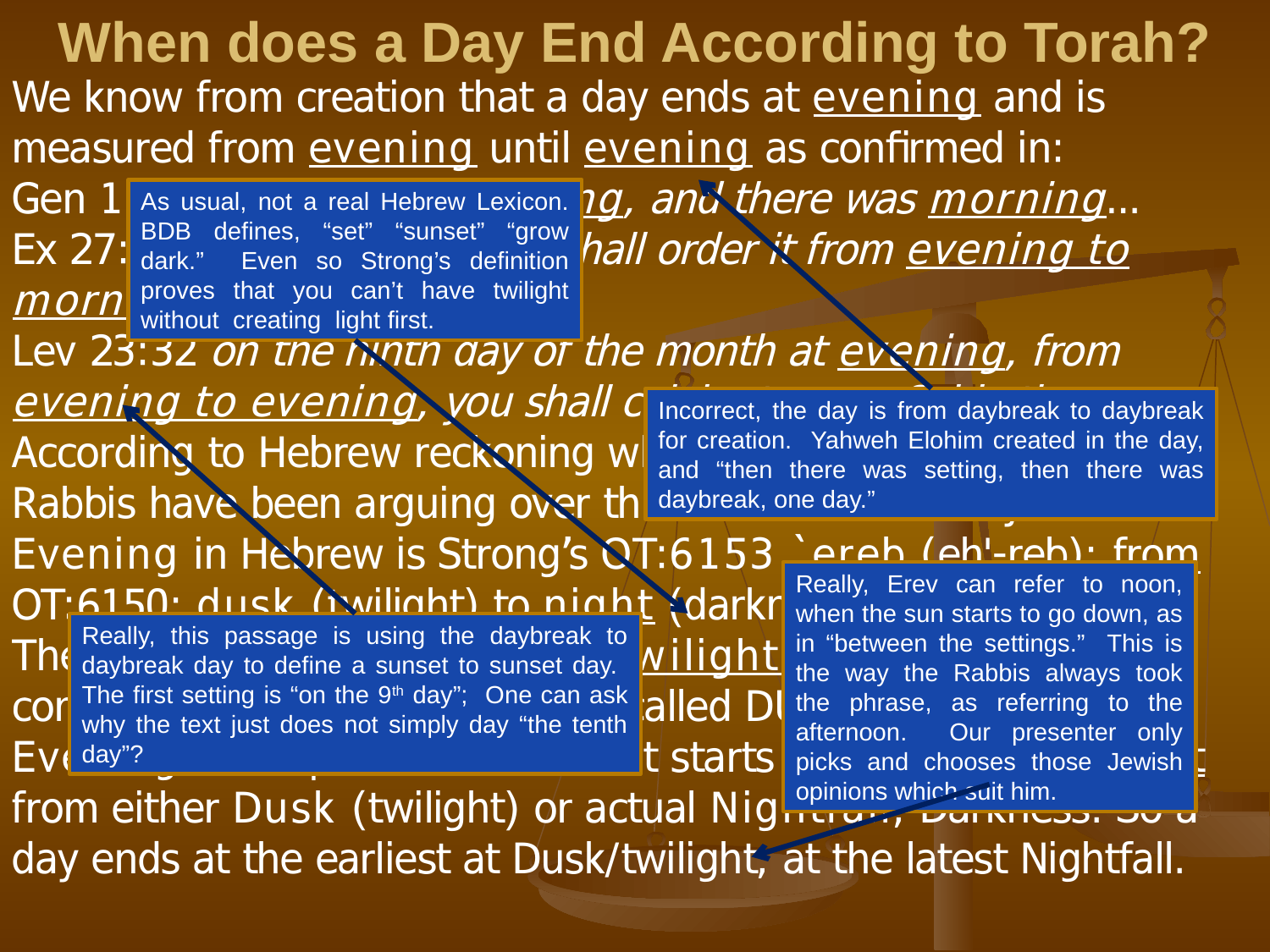

When does a Day End According to Torah?
We know from creation that a day ends at evening and is measured from evening until evening as confirmed in:
Gen 1:8 And there was evening, and there was morning…
Ex 27:21 Aaron and his sons shall order it from evening to morning before Yahuwah…
Lev 23:32 on the ninth day of the month at evening, from evening to evening, you shall celebrate your Sabbath.
According to Hebrew reckoning when does evening begin? Rabbis have been arguing over this for thousands of years.
Evening in Hebrew is Strong’s OT:6153 `ereb (eh'-reb); from OT:6150; dusk (twilight) to night (darkness).
The Hebrew word nesheph for twilight is that part of time considered to come after sunset called DUSK and before night.
Evening is the period of time that starts sometime after sunset from either Dusk (twilight) or actual Nightfall, Darkness. So a day ends at the earliest at Dusk/twilight, at the latest Nightfall.

As usual, not a real Hebrew Lexicon. BDB defines, “set” “sunset” “grow dark.”  Even so Strong’s definition proves that you can’t have twilight without  creating  light first.
Incorrect, the day is from daybreak to daybreak for creation.  Yahweh Elohim created in the day, and “then there was setting, then there was daybreak, one day.”
Really, Erev can refer to noon, when the sun starts to go down, as in “between the settings.”  This is the way the Rabbis always took the phrase, as referring to the afternoon.  Our presenter only picks and chooses those Jewish opinions which suit him.
Really, this passage is using the daybreak to daybreak day to define a sunset to sunset day.  The first setting is “on the 9th day”;  One can ask why the text just does not simply day “the tenth day”?